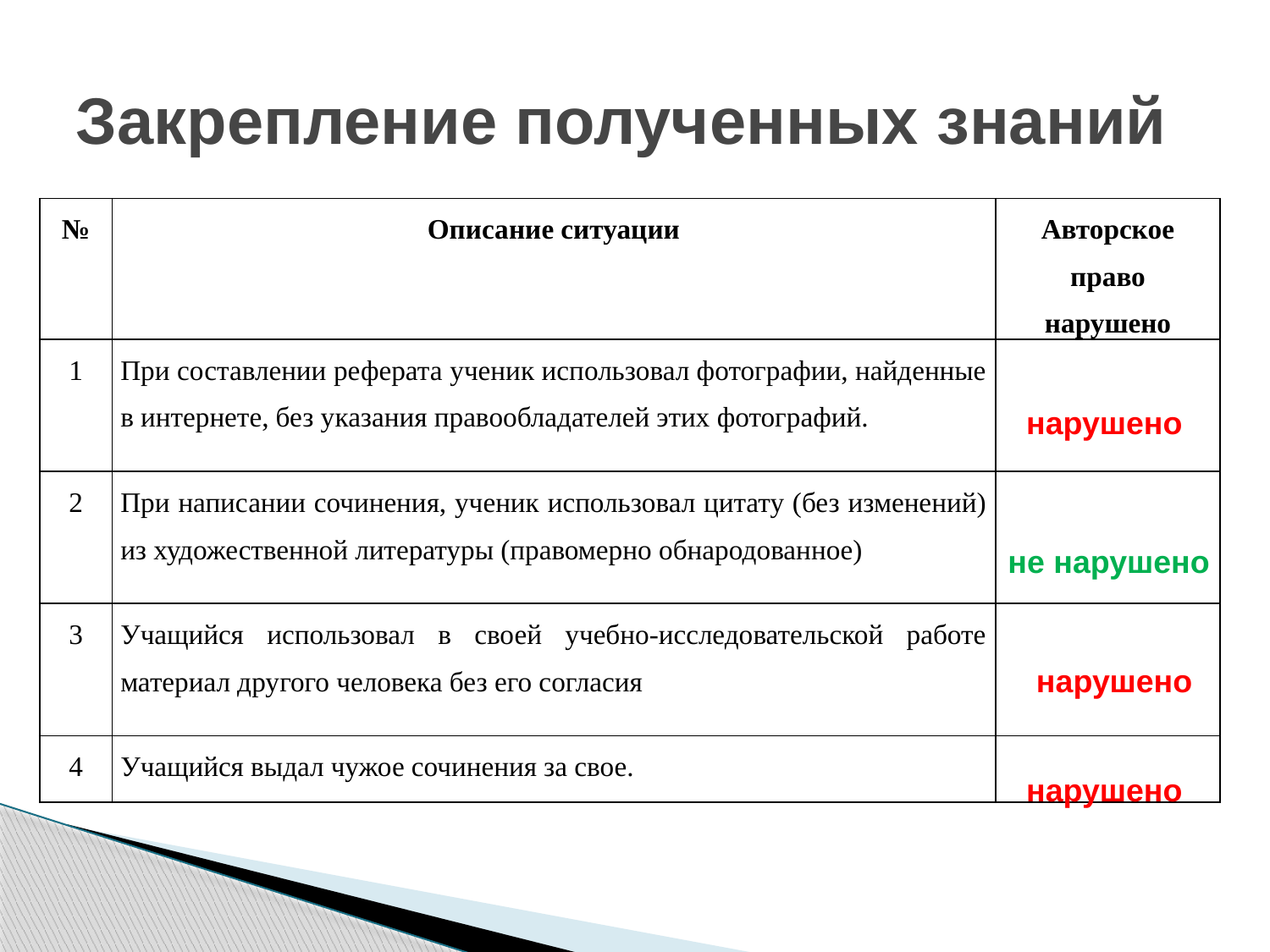

# Закрепление полученных знаний
| № | Описание ситуации | Авторское право нарушено |
| --- | --- | --- |
| 1 | При составлении реферата ученик использовал фотографии, найденные в интернете, без указания правообладателей этих фотографий. |  |
| 2 | При написании сочинения, ученик использовал цитату (без изменений) из художественной литературы (правомерно обнародованное) |  |
| 3 | Учащийся использовал в своей учебно-исследовательской работе материал другого человека без его согласия |  |
| 4 | Учащийся выдал чужое сочинения за свое. |  |
нарушено
не нарушено
нарушено
нарушено